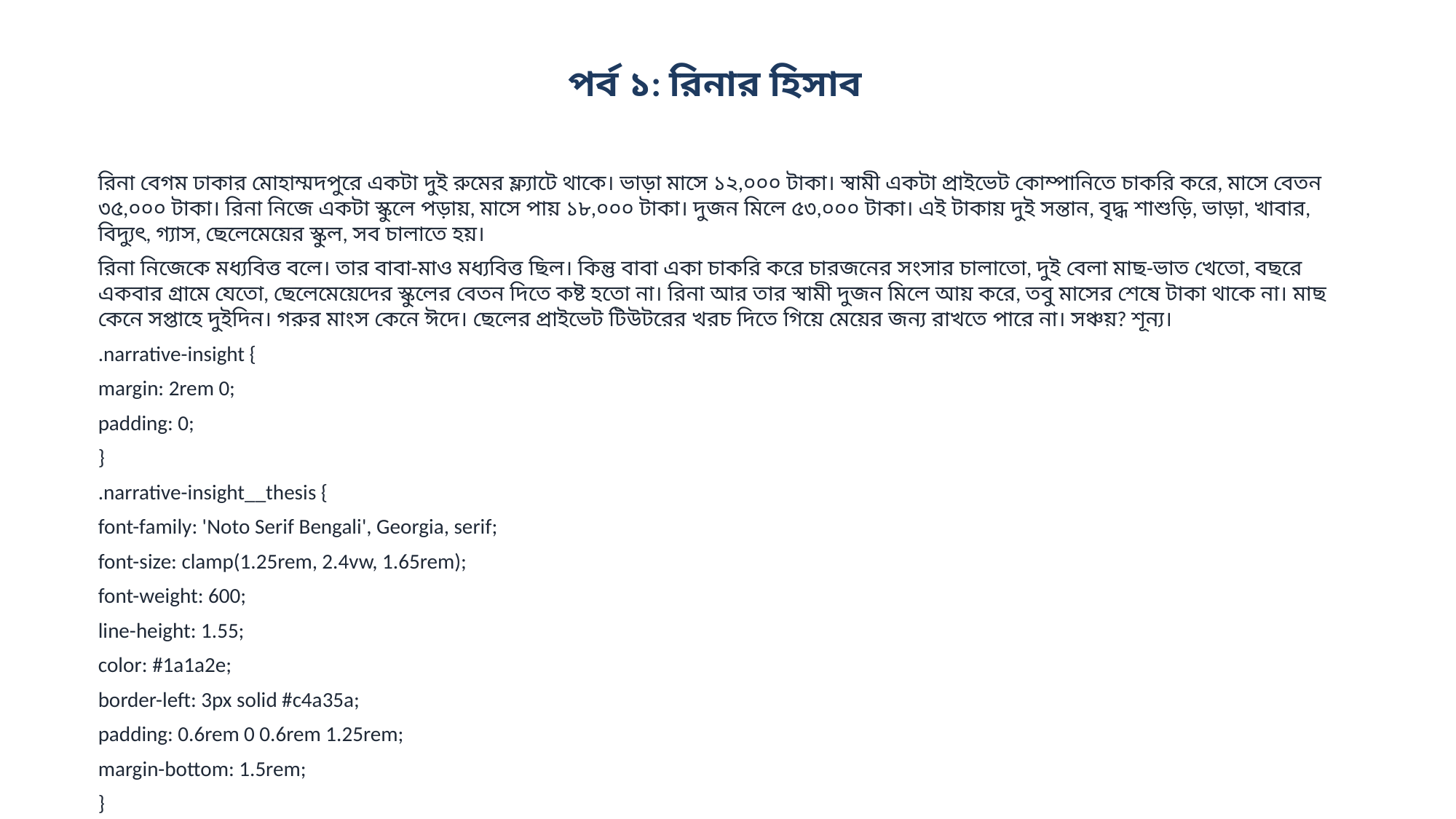

পর্ব ১: রিনার হিসাব
রিনা বেগম ঢাকার মোহাম্মদপুরে একটা দুই রুমের ফ্ল্যাটে থাকে। ভাড়া মাসে ১২,০০০ টাকা। স্বামী একটা প্রাইভেট কোম্পানিতে চাকরি করে, মাসে বেতন ৩৫,০০০ টাকা। রিনা নিজে একটা স্কুলে পড়ায়, মাসে পায় ১৮,০০০ টাকা। দুজন মিলে ৫৩,০০০ টাকা। এই টাকায় দুই সন্তান, বৃদ্ধ শাশুড়ি, ভাড়া, খাবার, বিদ্যুৎ, গ্যাস, ছেলেমেয়ের স্কুল, সব চালাতে হয়।
রিনা নিজেকে মধ্যবিত্ত বলে। তার বাবা-মাও মধ্যবিত্ত ছিল। কিন্তু বাবা একা চাকরি করে চারজনের সংসার চালাতো, দুই বেলা মাছ-ভাত খেতো, বছরে একবার গ্রামে যেতো, ছেলেমেয়েদের স্কুলের বেতন দিতে কষ্ট হতো না। রিনা আর তার স্বামী দুজন মিলে আয় করে, তবু মাসের শেষে টাকা থাকে না। মাছ কেনে সপ্তাহে দুইদিন। গরুর মাংস কেনে ঈদে। ছেলের প্রাইভেট টিউটরের খরচ দিতে গিয়ে মেয়ের জন্য রাখতে পারে না। সঞ্চয়? শূন্য।
.narrative-insight {
margin: 2rem 0;
padding: 0;
}
.narrative-insight__thesis {
font-family: 'Noto Serif Bengali', Georgia, serif;
font-size: clamp(1.25rem, 2.4vw, 1.65rem);
font-weight: 600;
line-height: 1.55;
color: #1a1a2e;
border-left: 3px solid #c4a35a;
padding: 0.6rem 0 0.6rem 1.25rem;
margin-bottom: 1.5rem;
}
.narrative-insight__evidence {
display: grid;
grid-template-columns: repeat(3, 1fr);
gap: 0;
border-top: 1px solid #e5e1d8;
border-bottom: 1px solid #e5e1d8;
}
.narrative-insight__point {
padding: 1rem 1.1rem;
border-right: 1px solid #e5e1d8;
}
.narrative-insight__point:last-child {
border-right: none;
}
.narrat...